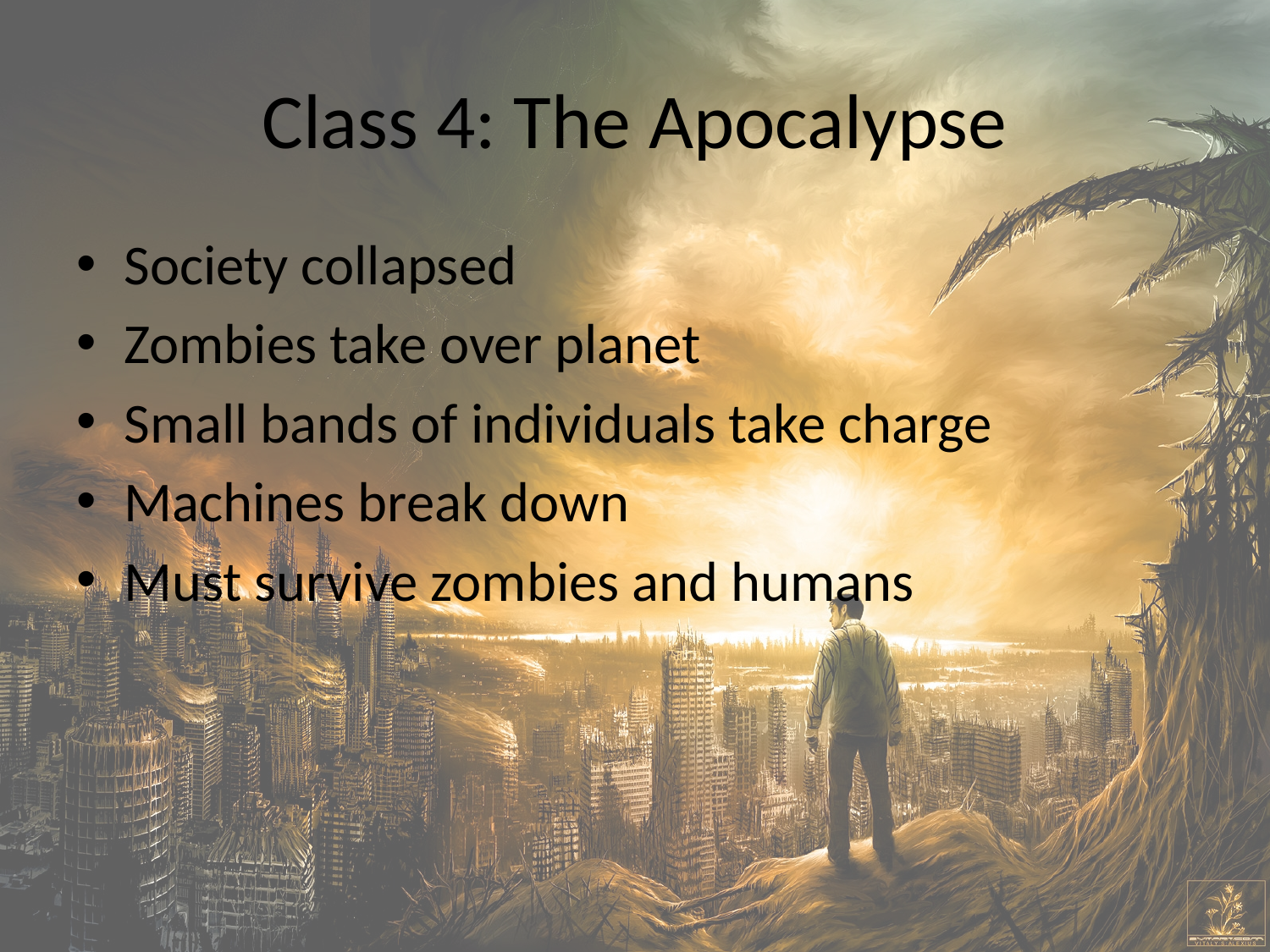

# Class 4: The Apocalypse
Society collapsed
Zombies take over planet
Small bands of individuals take charge
Machines break down
Must survive zombies and humans